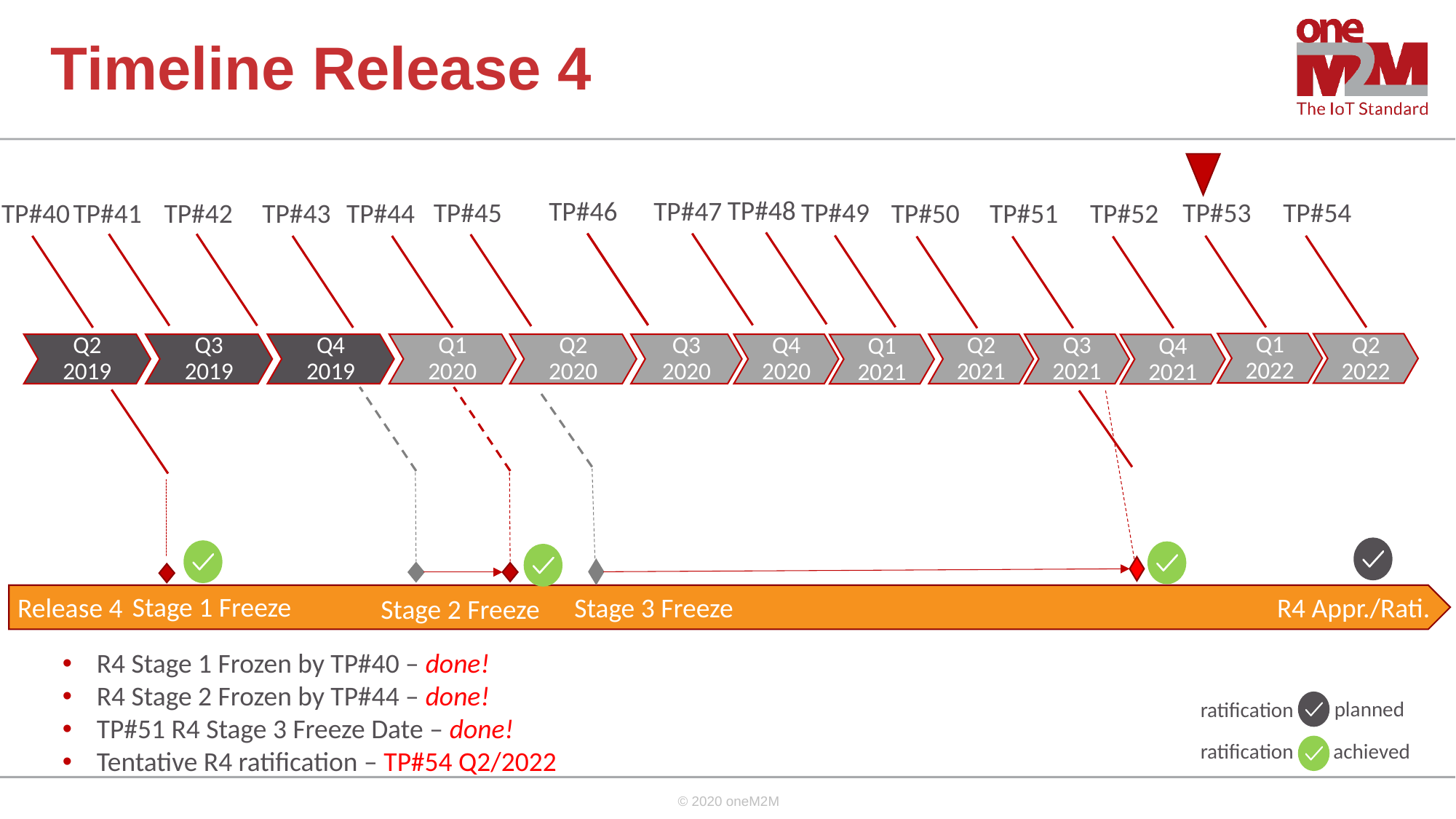

# Timeline Release 4

TP#48
TP#46
TP#47
TP#45
TP#49
TP#53
TP#54
TP#50
TP#51
TP#52
TP#40
TP#41
TP#42
TP#43
TP#44

Q1 2022
Q2 2022
Q2 2019
Q3 2019
Q4 2019
Q1 2020
Q2 2020
Q3 2020
Q4 2020
Q2 2021
Q3 2021
Q1 2021
Q4 2021

Stage 1 Freeze
Stage 3 Freeze
R4 Appr./Rati.
Release 4

Stage 2 Freeze
R4 Stage 1 Frozen by TP#40 – done!
R4 Stage 2 Frozen by TP#44 – done!
TP#51 R4 Stage 3 Freeze Date – done!
Tentative R4 ratification – TP#54 Q2/2022

planned
ratification

ratification
achieved